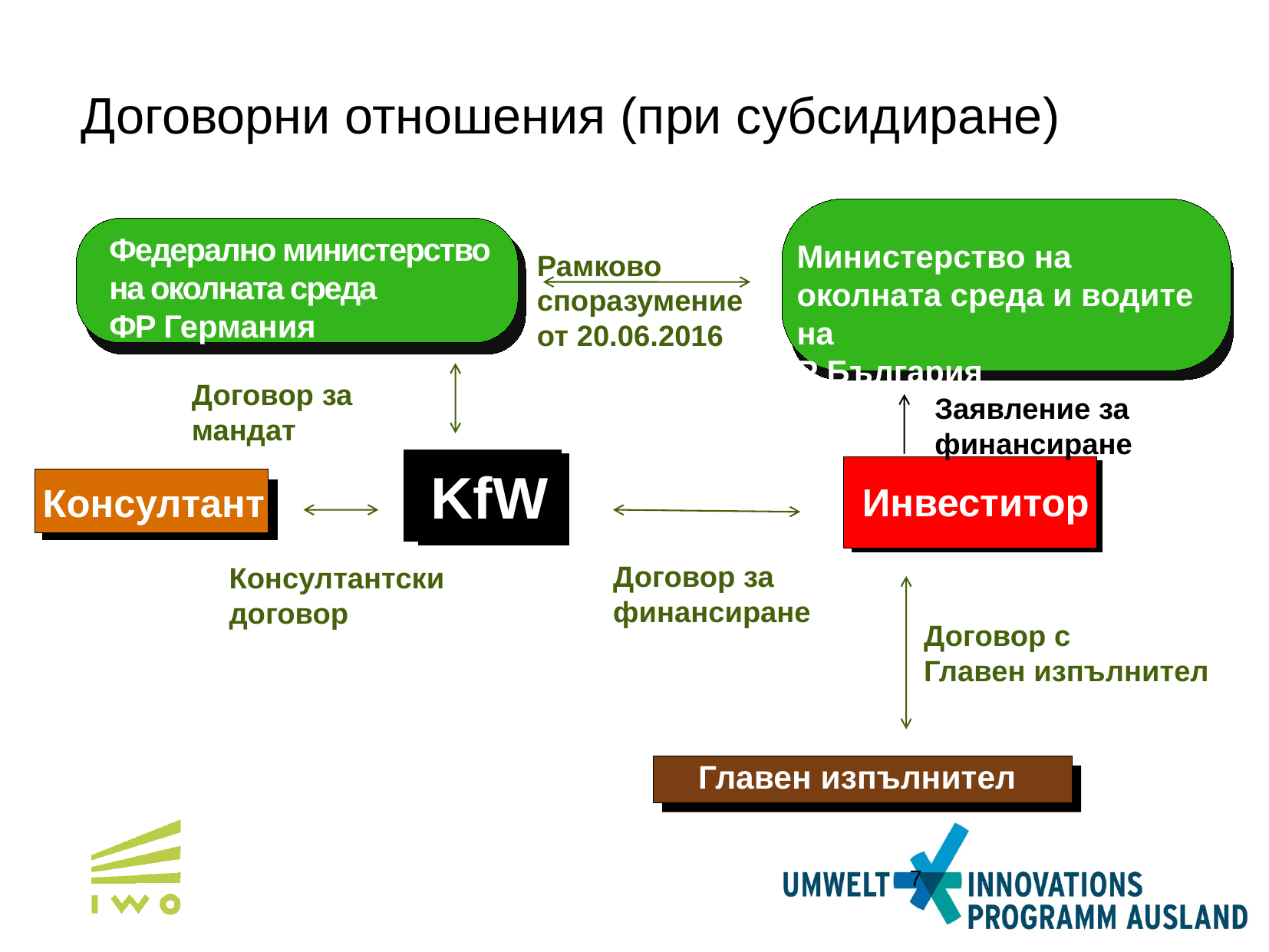

Договорни отношения (при субсидиране)

Федерално министерство на околната среда
ФР Германия

Министерство на околната среда и водите на
Р България
Рамково споразумение
от 20.06.2016

Договор за мандат
Заявление за финансиране

KfW

Инвеститор

Консултант

Консултантски
договор
Договор за финансиране

Договор с
Главен изпълнител

Главен изпълнител

7